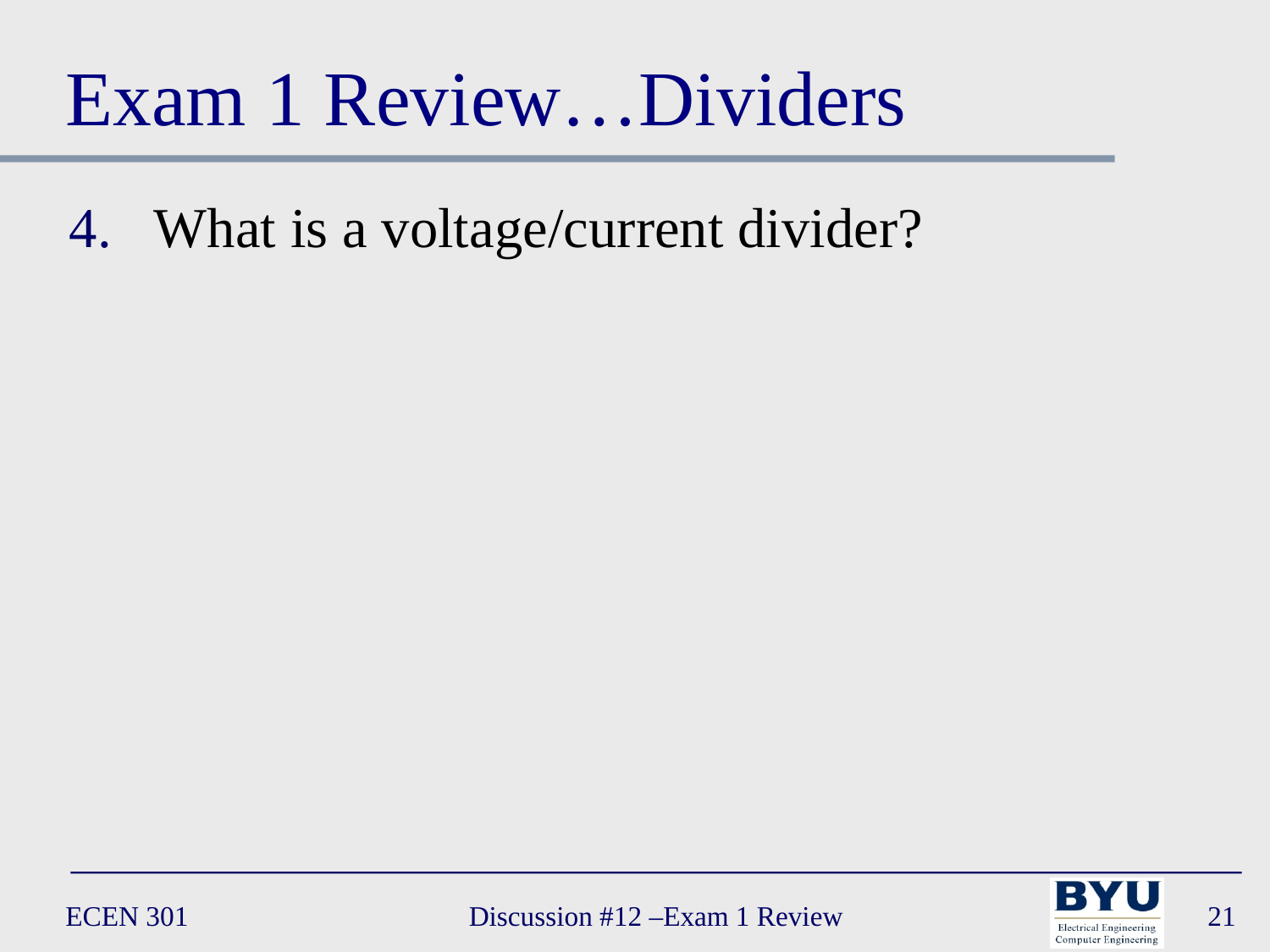

# Exam 1 Review…Dividers
What is a voltage/current divider?
ECEN 301
Discussion #12 –Exam 1 Review
21